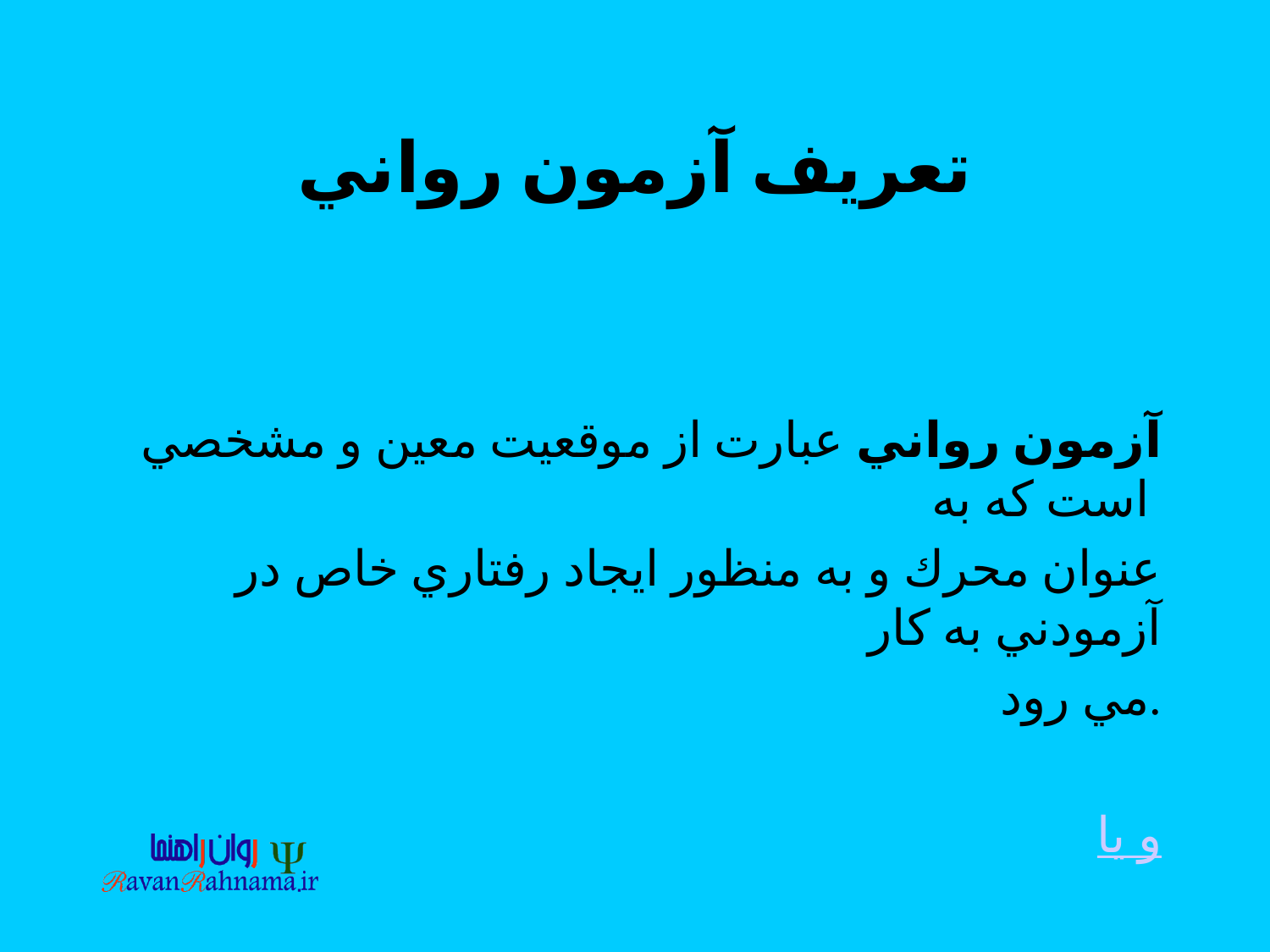

# تعريف آزمون رواني
آزمون رواني عبارت از موقعيت معين و مشخصي است كه به
عنوان محرك و به منظور ايجاد رفتاري خاص در آزمودني به كار
 مي رود.

و يا